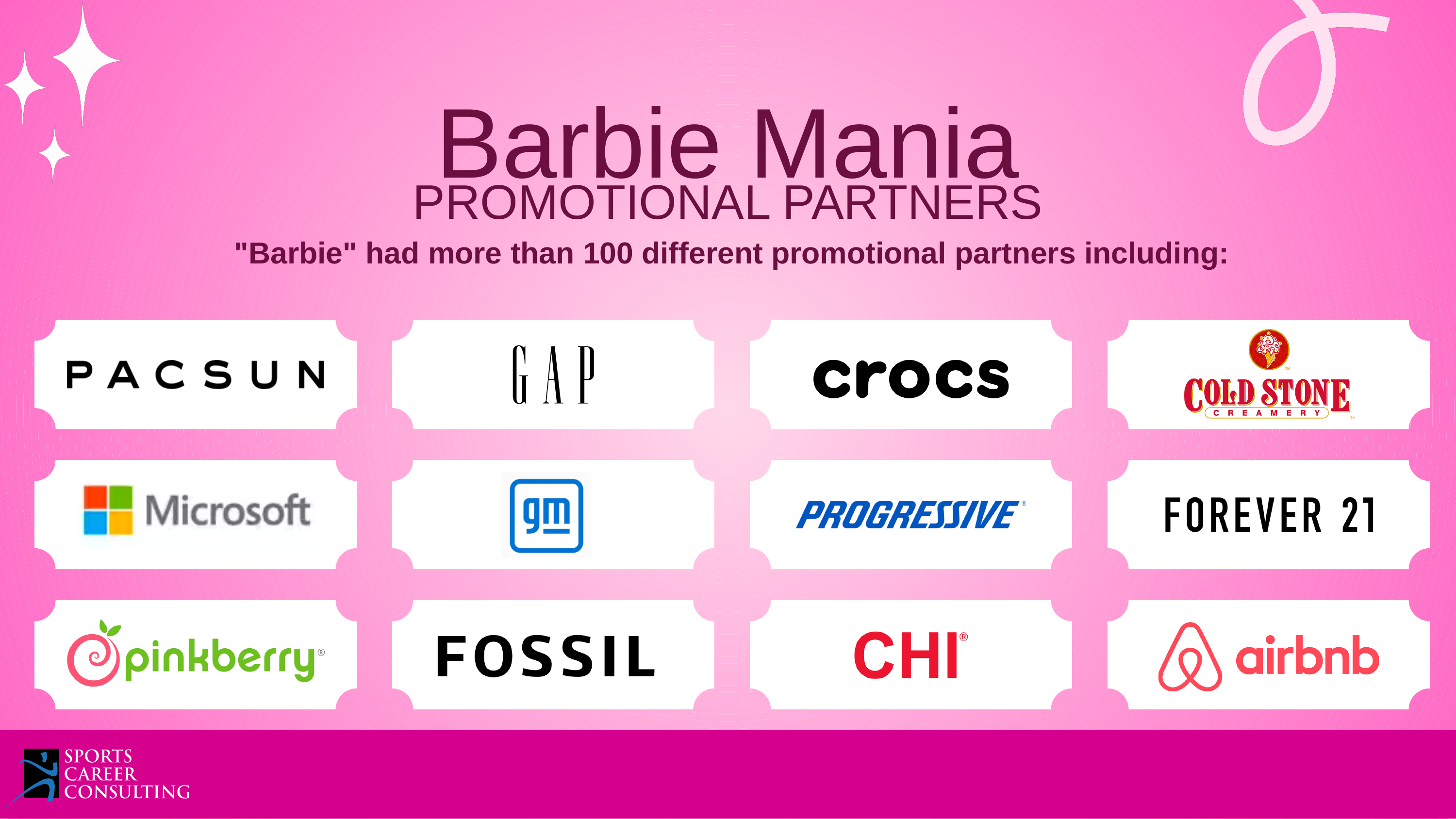

Barbie Mania
PROMOTIONAL PARTNERS
"Barbie" had more than 100 different promotional partners including: